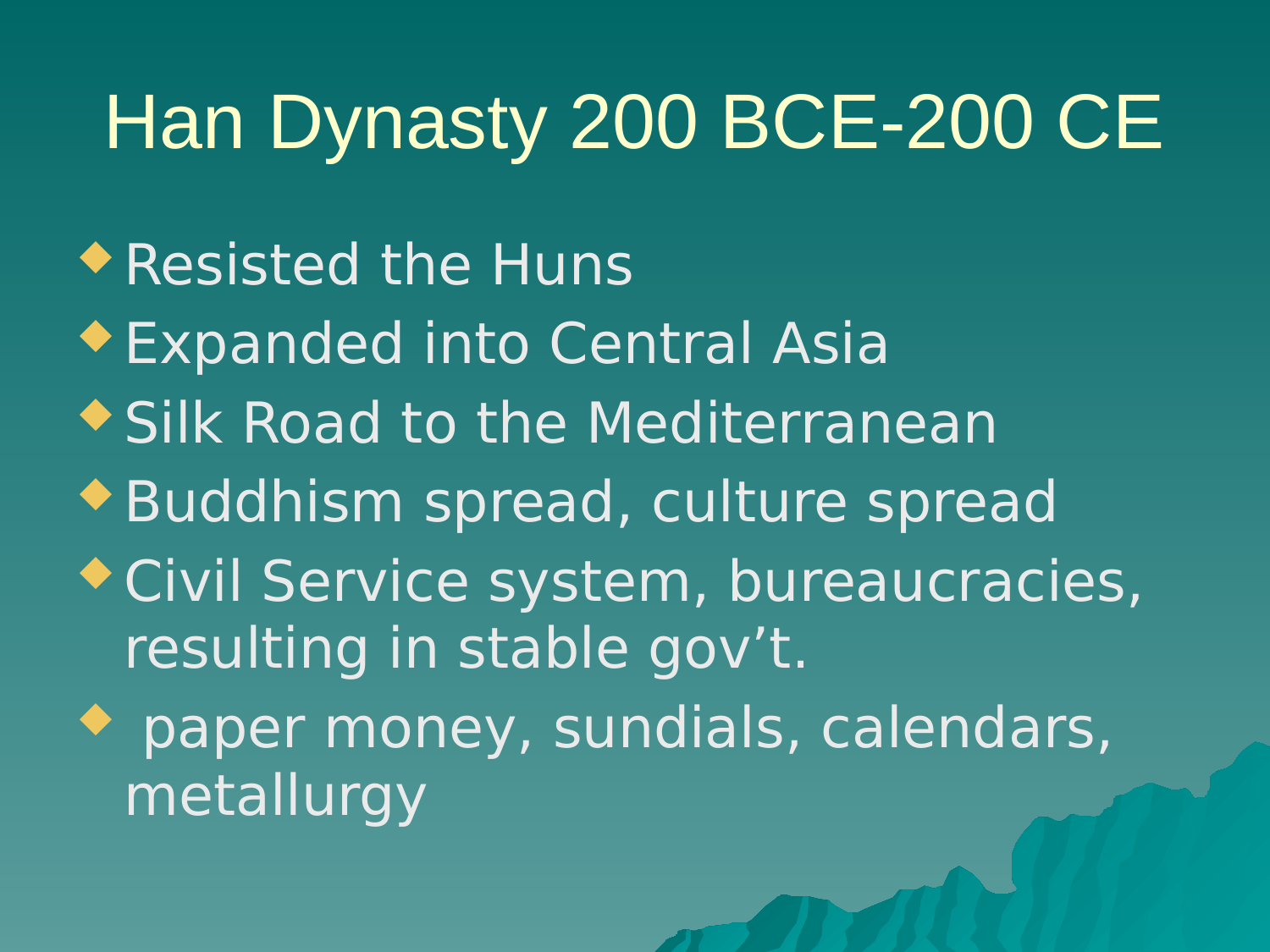

# Han Dynasty 200 BCE-200 CE
Resisted the Huns
Expanded into Central Asia
Silk Road to the Mediterranean
Buddhism spread, culture spread
Civil Service system, bureaucracies, resulting in stable gov’t.
 paper money, sundials, calendars, metallurgy